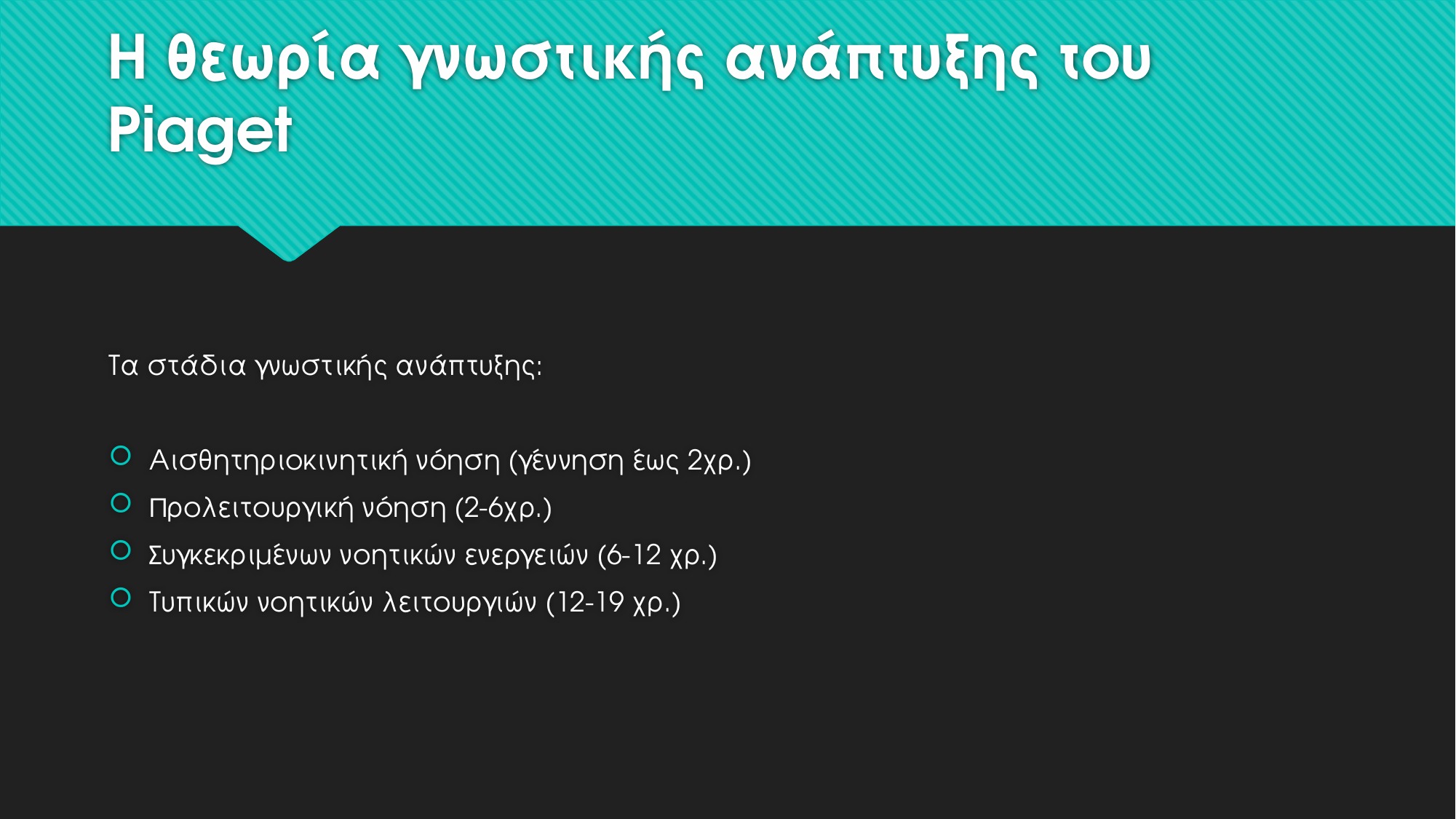

# Η θεωρία γνωστικής ανάπτυξης του Piaget
Τα στάδια γνωστικής ανάπτυξης:

Αισθητηριοκινητική νόηση (γέννηση έως 2χρ.)
Προλειτουργική νόηση (2-6χρ.)
Συγκεκριμένων νοητικών ενεργειών (6-12 χρ.)
Τυπικών νοητικών λειτουργιών (12-19 χρ.)